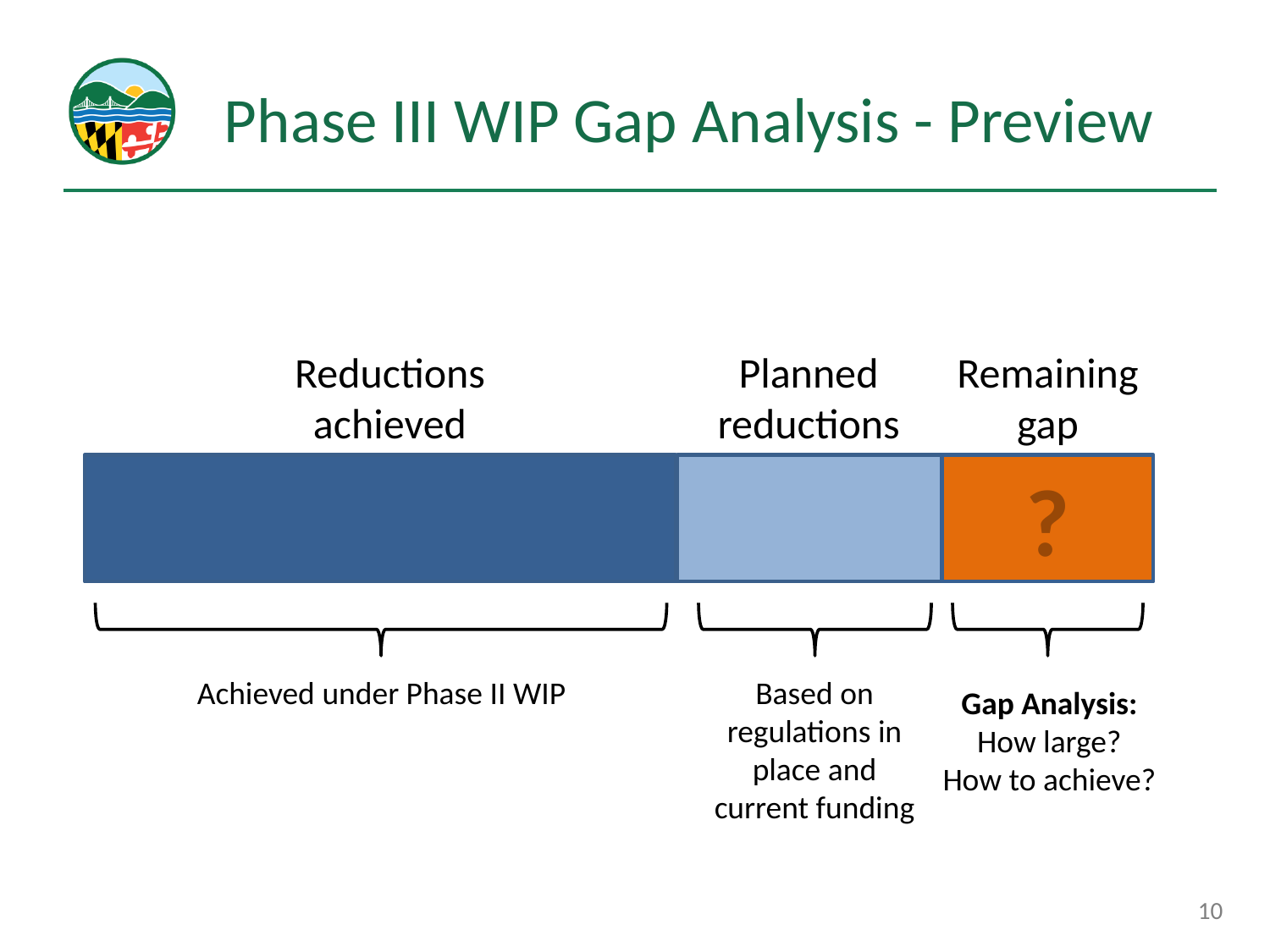

# Phase III WIP Gap Analysis - Preview
Remaining gap
Reductions achieved
Planned reductions

?

Achieved under Phase II WIP
Based on regulations in place and current funding
Gap Analysis:
How large?
How to achieve?
10